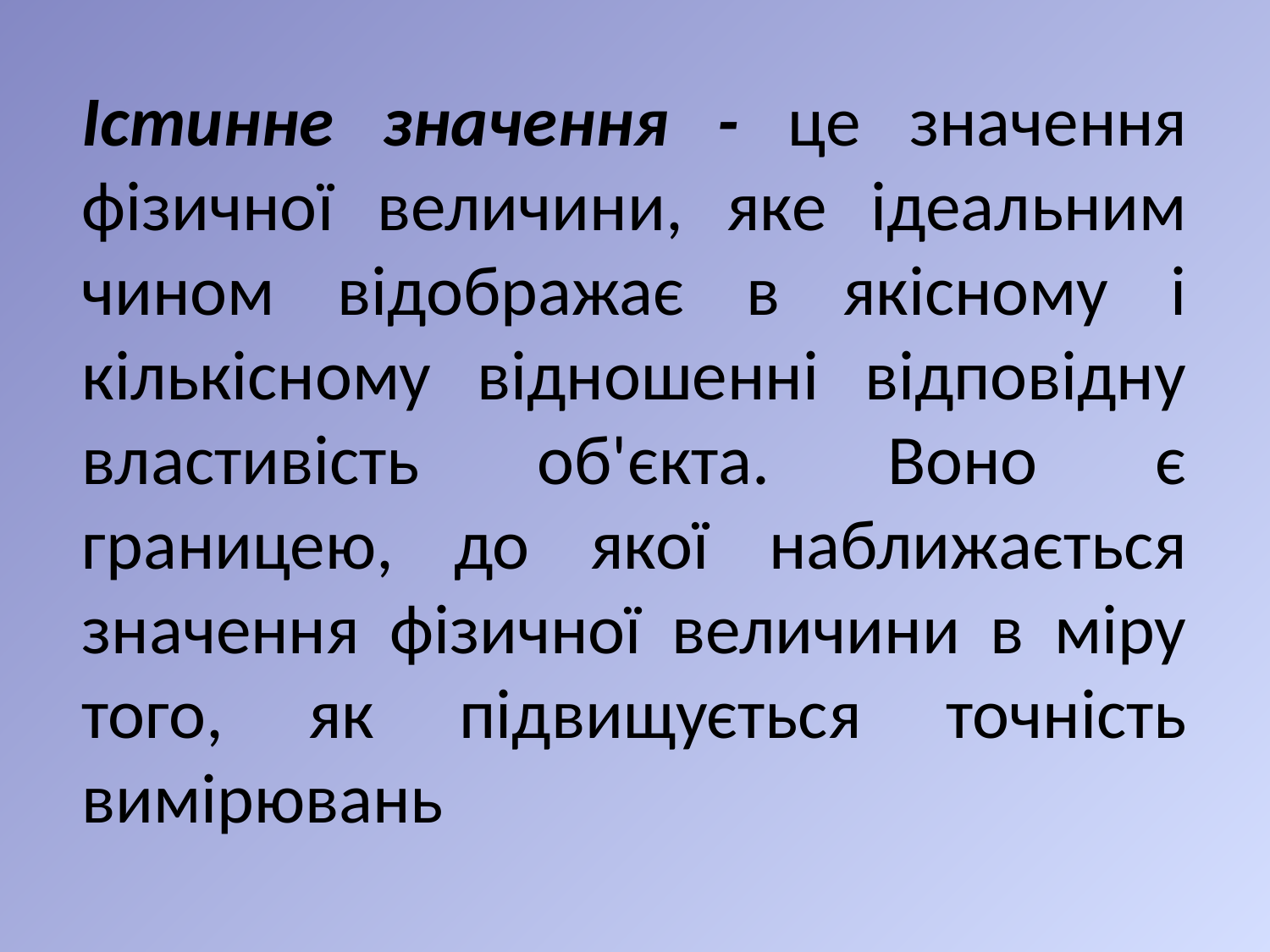

Істинне значення - це значення фізичної величини, яке ідеальним чином відображає в якісному і кількісному відношенні відповідну властивість об'єкта. Воно є границею, до якої наближається значення фізичної величини в міру того, як підвищується точність вимірювань